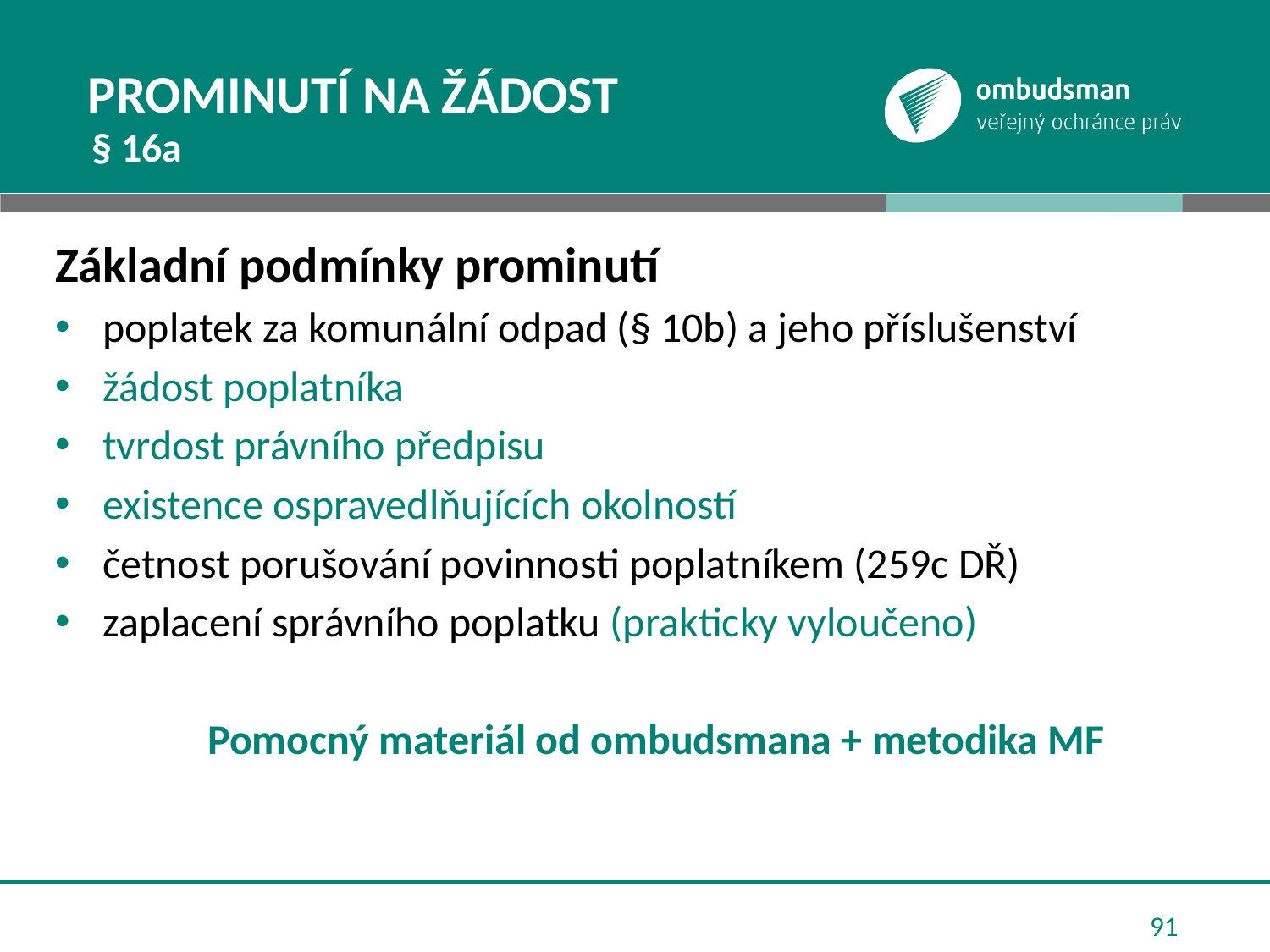

# Prominutí na Žádost
§ 16a
Základní podmínky prominutí
poplatek za komunální odpad (§ 10b) a jeho příslušenství
žádost poplatníka
tvrdost právního předpisu
existence ospravedlňujících okolností
četnost porušování povinnosti poplatníkem (259c DŘ)
zaplacení správního poplatku (prakticky vyloučeno)

Pomocný materiál od ombudsmana + metodika MF

91